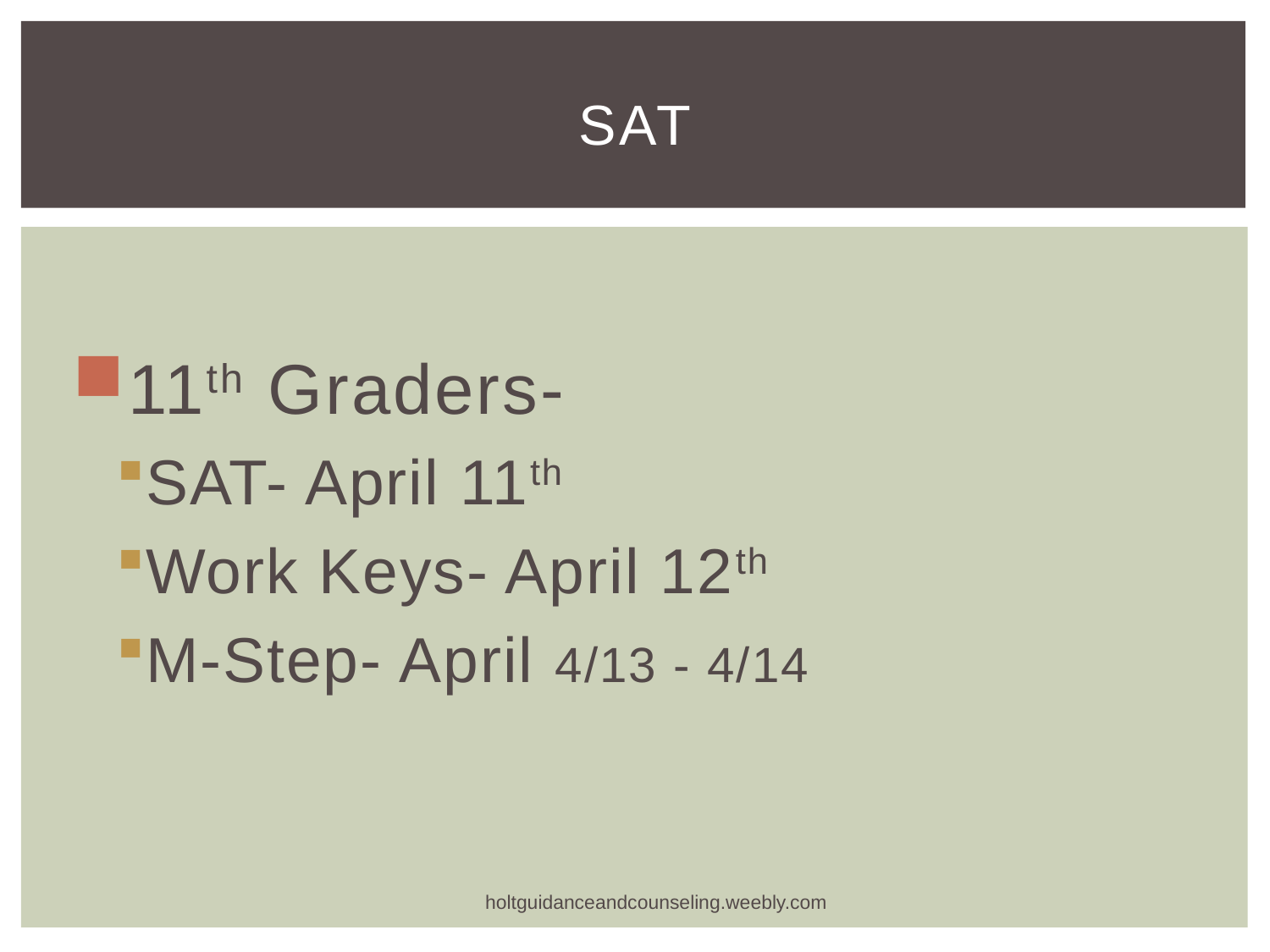

# SAT

11th Graders-
SAT- April 11th
Work Keys- April 12th
M-Step- April 4/13 - 4/14

holtguidanceandcounseling.weebly.com